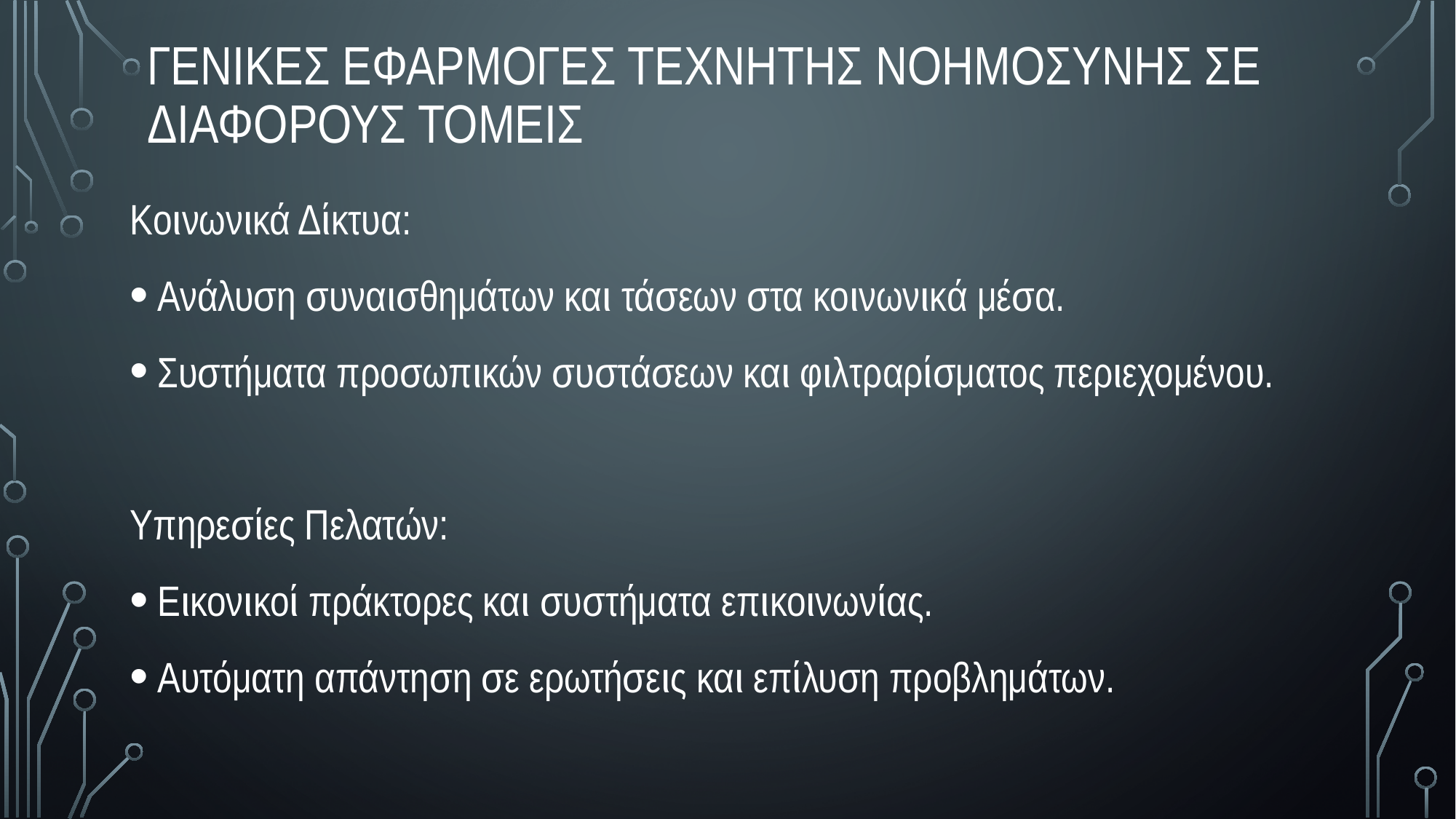

γενικες εφαρμογες τεχνητης νοημοσυνης σε διαφορους τομεις
Κοινωνικά Δίκτυα:
Ανάλυση συναισθημάτων και τάσεων στα κοινωνικά μέσα.
Συστήματα προσωπικών συστάσεων και φιλτραρίσματος περιεχομένου.

Υπηρεσίες Πελατών:
Εικονικοί πράκτορες και συστήματα επικοινωνίας.
Αυτόματη απάντηση σε ερωτήσεις και επίλυση προβλημάτων.